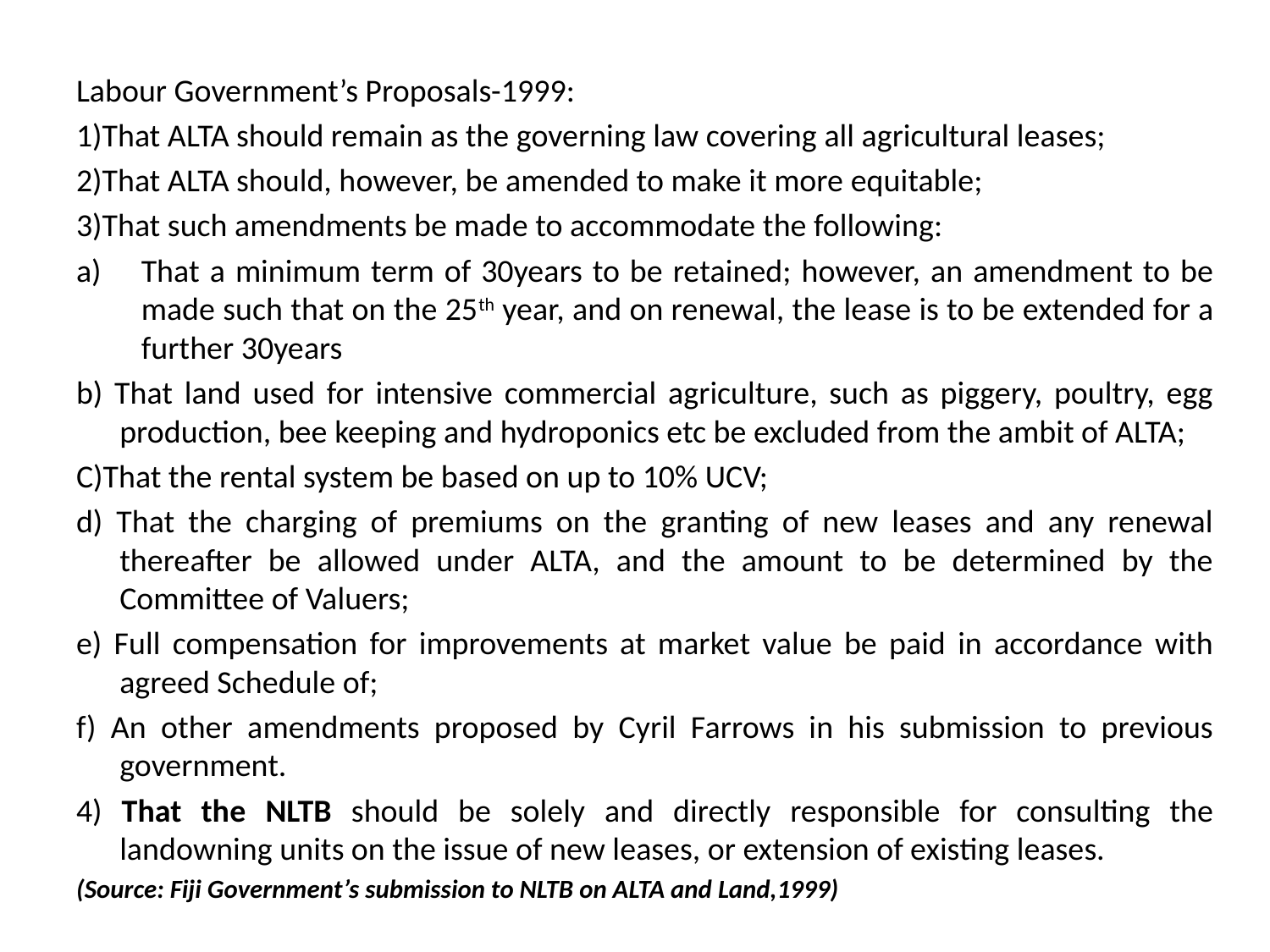

Labour Government’s Proposals-1999:
1)That ALTA should remain as the governing law covering all agricultural leases;
2)That ALTA should, however, be amended to make it more equitable;
3)That such amendments be made to accommodate the following:
That a minimum term of 30years to be retained; however, an amendment to be made such that on the 25th year, and on renewal, the lease is to be extended for a further 30years
b) That land used for intensive commercial agriculture, such as piggery, poultry, egg production, bee keeping and hydroponics etc be excluded from the ambit of ALTA;
C)That the rental system be based on up to 10% UCV;
d) That the charging of premiums on the granting of new leases and any renewal thereafter be allowed under ALTA, and the amount to be determined by the Committee of Valuers;
e) Full compensation for improvements at market value be paid in accordance with agreed Schedule of;
f) An other amendments proposed by Cyril Farrows in his submission to previous government.
4) That the NLTB should be solely and directly responsible for consulting the landowning units on the issue of new leases, or extension of existing leases.
(Source: Fiji Government’s submission to NLTB on ALTA and Land,1999)